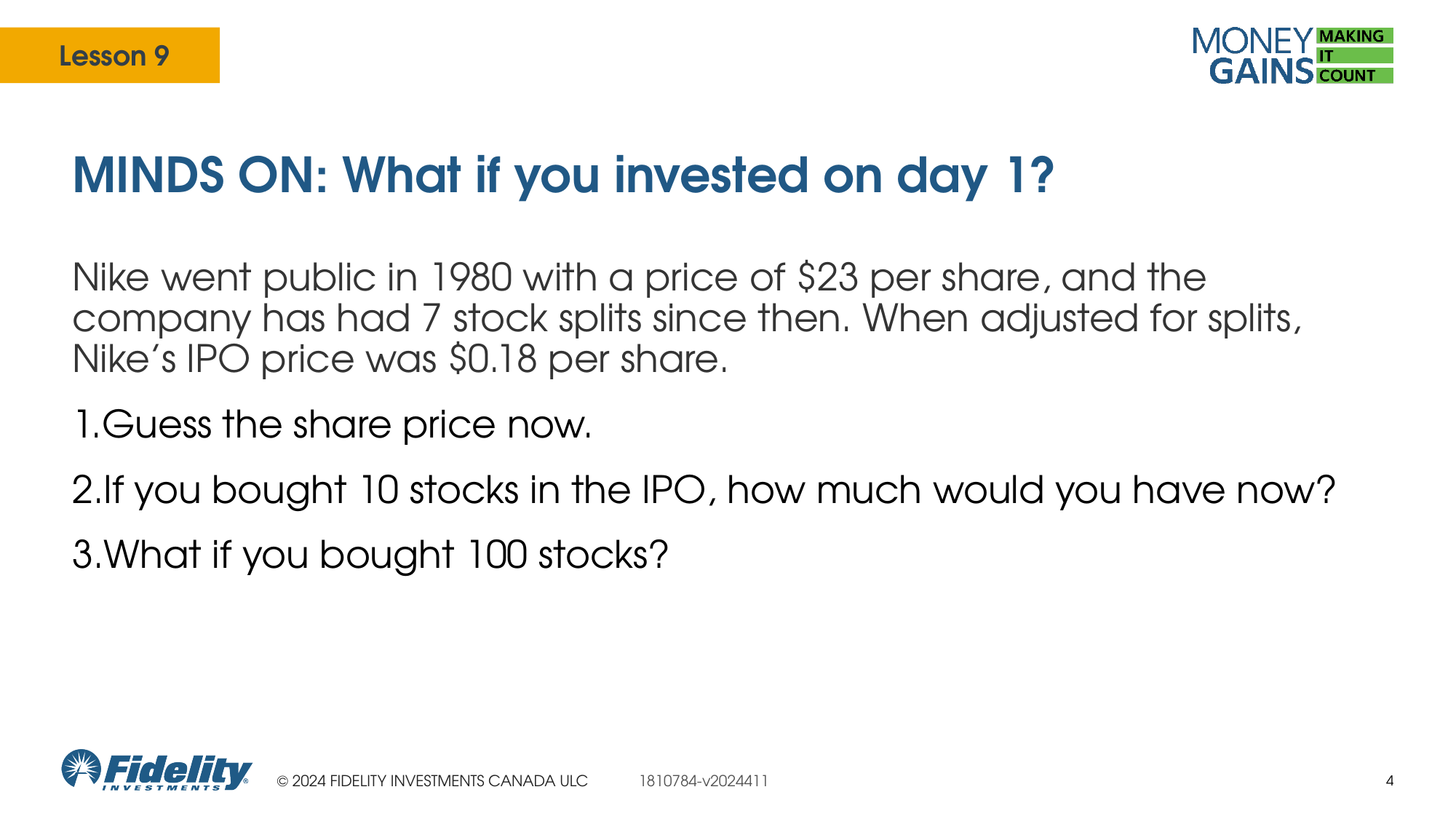

# MINDS ON: What if you invested on day 1?
Nike went public in 1980 with a price of $23 per share, and the company has had 7 stock splits since then. When adjusted for splits, Nike’s IPO price was $0.18 per share.
Guess the share price now.
If you bought 10 stocks in the IPO, how much would you have now?
What if you bought 100 stocks?
4